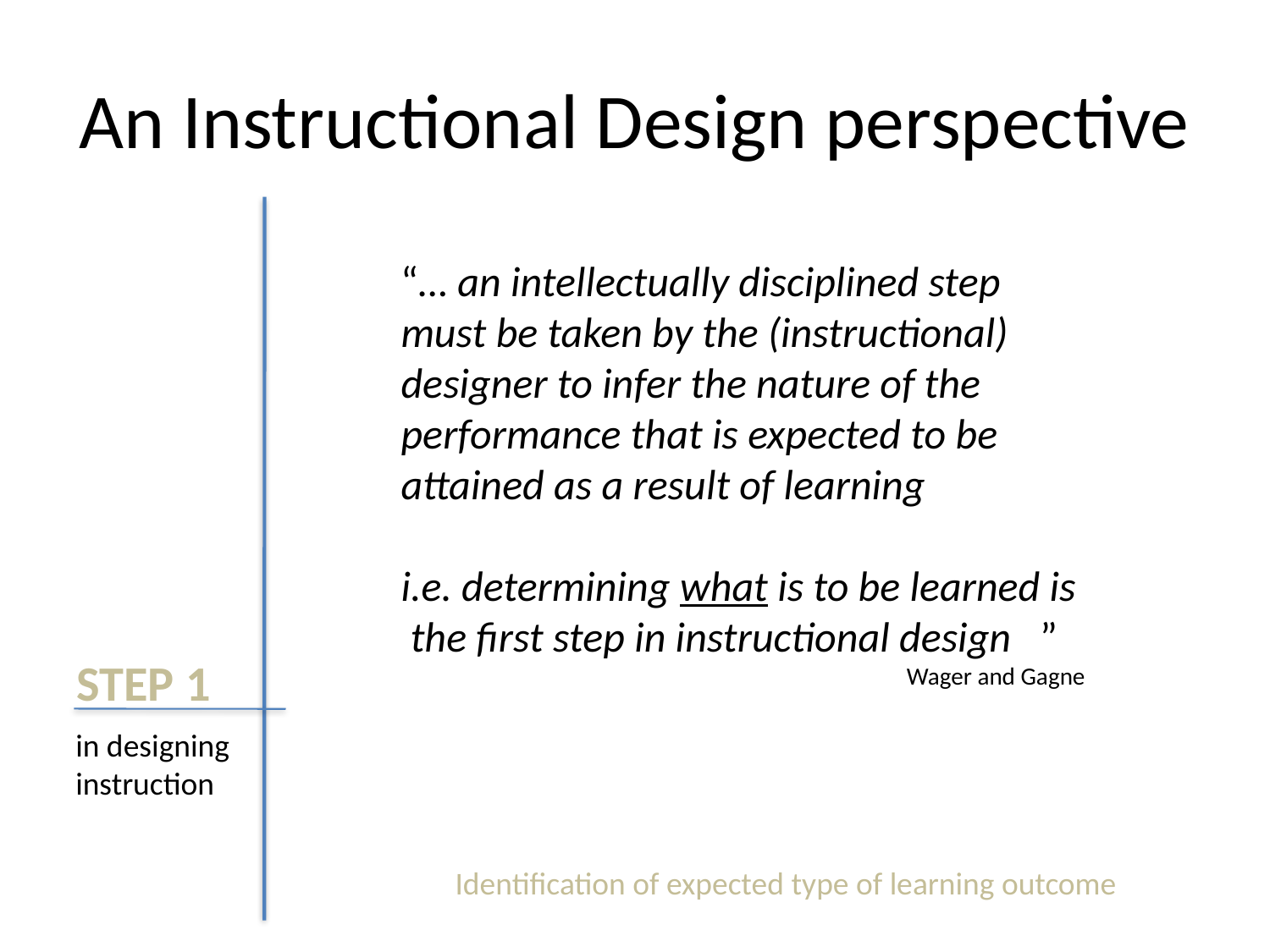

# An Instructional Design perspective
“… an intellectually disciplined step
must be taken by the (instructional) designer to infer the nature of the performance that is expected to be attained as a result of learning

i.e. determining what is to be learned is  the first step in instructional design   ”
Wager and Gagne
STEP 1
in designing
instruction
Identification of expected type of learning outcome